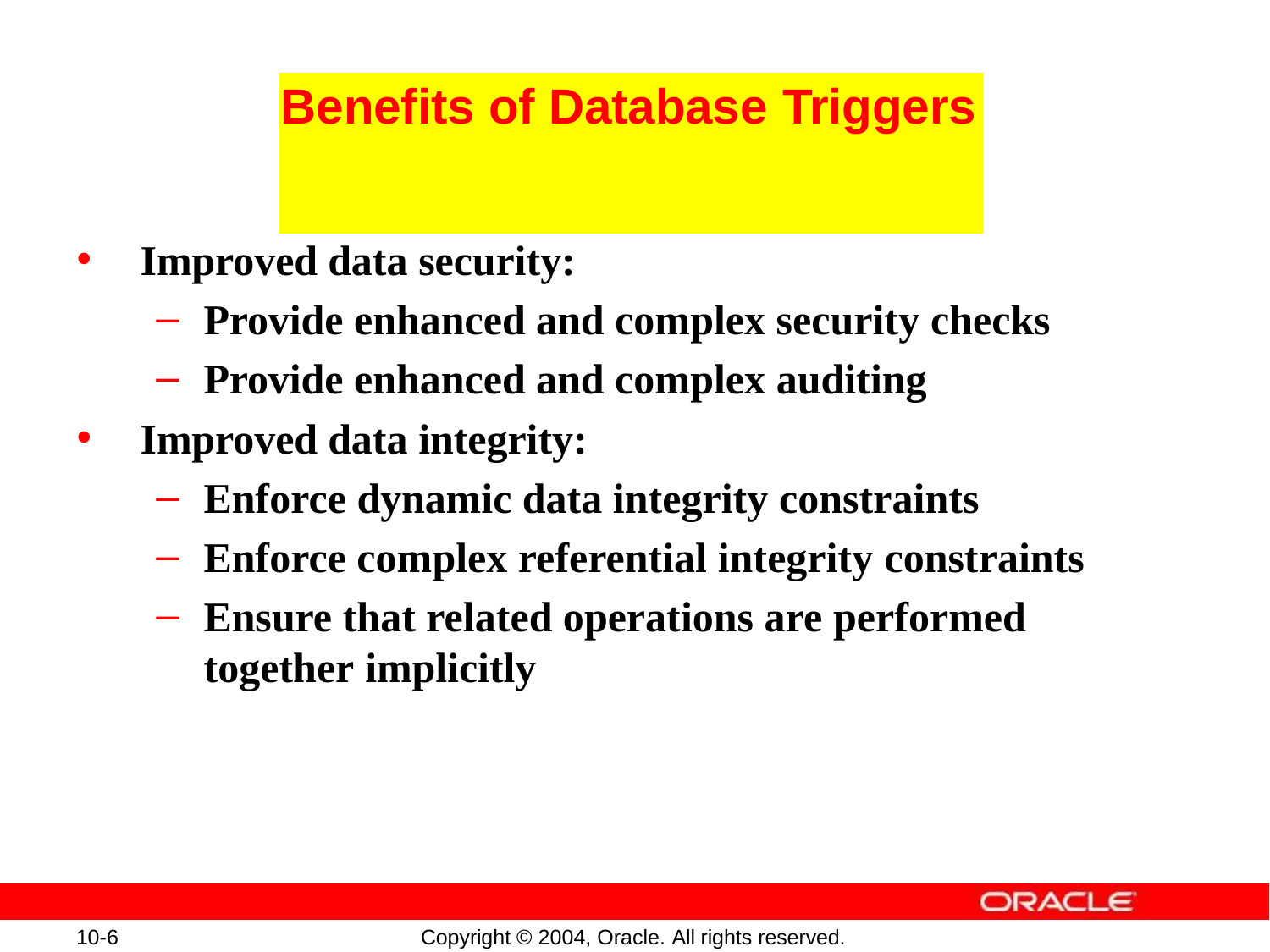

# Benefits of Database Triggers
Improved data security:
Provide enhanced and complex security checks
Provide enhanced and complex auditing
Improved data integrity:
Enforce dynamic data integrity constraints
Enforce complex referential integrity constraints
Ensure that related operations are performed  together implicitly
10-6
Copyright © 2004, Oracle. All rights reserved.